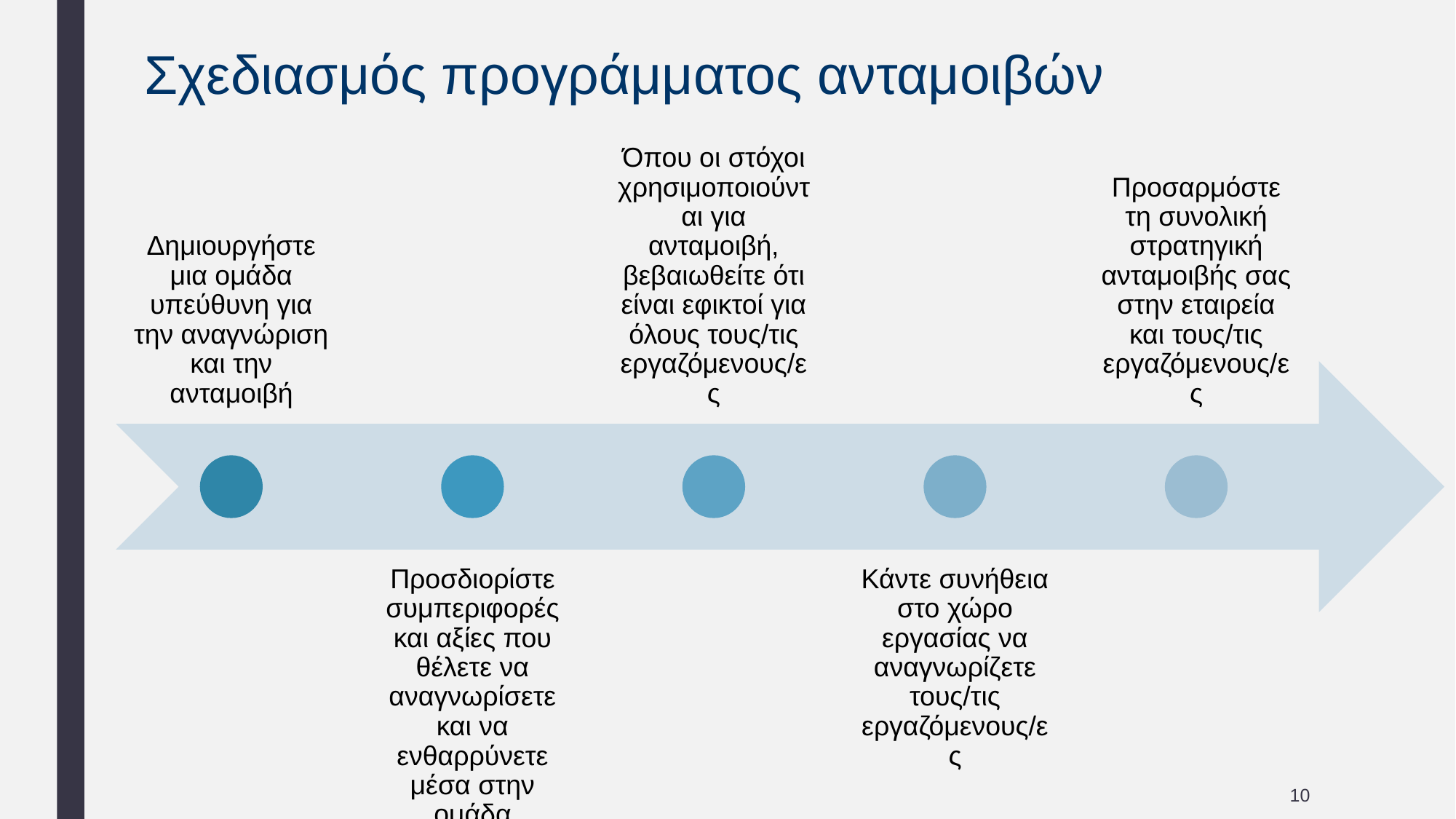

Σχεδιασμός προγράμματος ανταμοιβών
Δημιουργήστε μια ομάδα υπεύθυνη για την αναγνώριση και την ανταμοιβή
Προσδιορίστε συμπεριφορές και αξίες που θέλετε να αναγνωρίσετε και να ενθαρρύνετε μέσα στην ομάδα
Όπου οι στόχοι χρησιμοποιούνται για ανταμοιβή, βεβαιωθείτε ότι είναι εφικτοί για όλους τους/τις εργαζόμενους/ες
Κάντε συνήθεια στο χώρο εργασίας να αναγνωρίζετε τους/τις εργαζόμενους/ες
Προσαρμόστε τη συνολική στρατηγική ανταμοιβής σας στην εταιρεία και τους/τις εργαζόμενους/ες
10